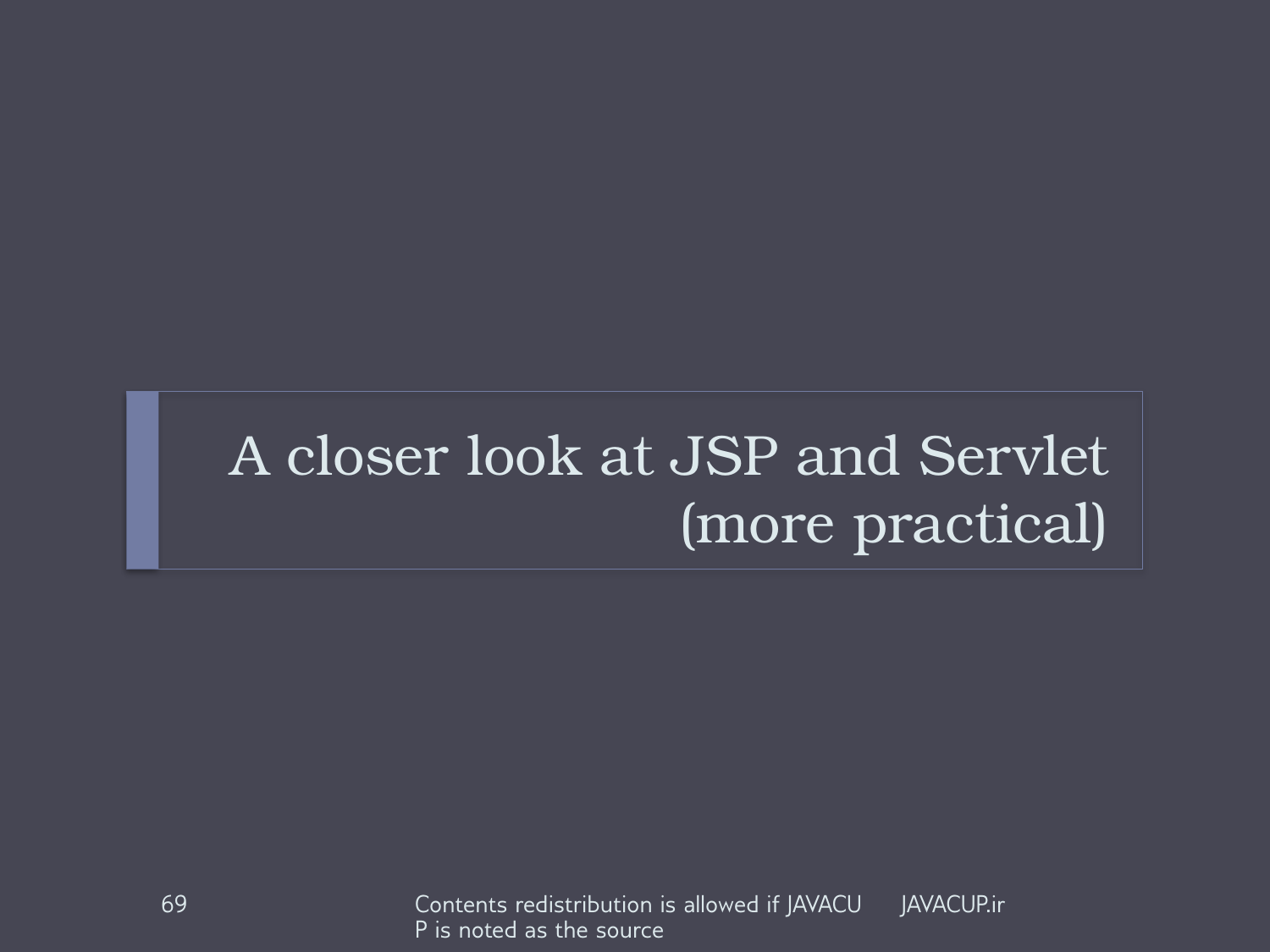

# A closer look at JSP and Servlet (more practical)

69
Contents redistribution is allowed if JAVACUP is noted as the source
JAVACUP.ir